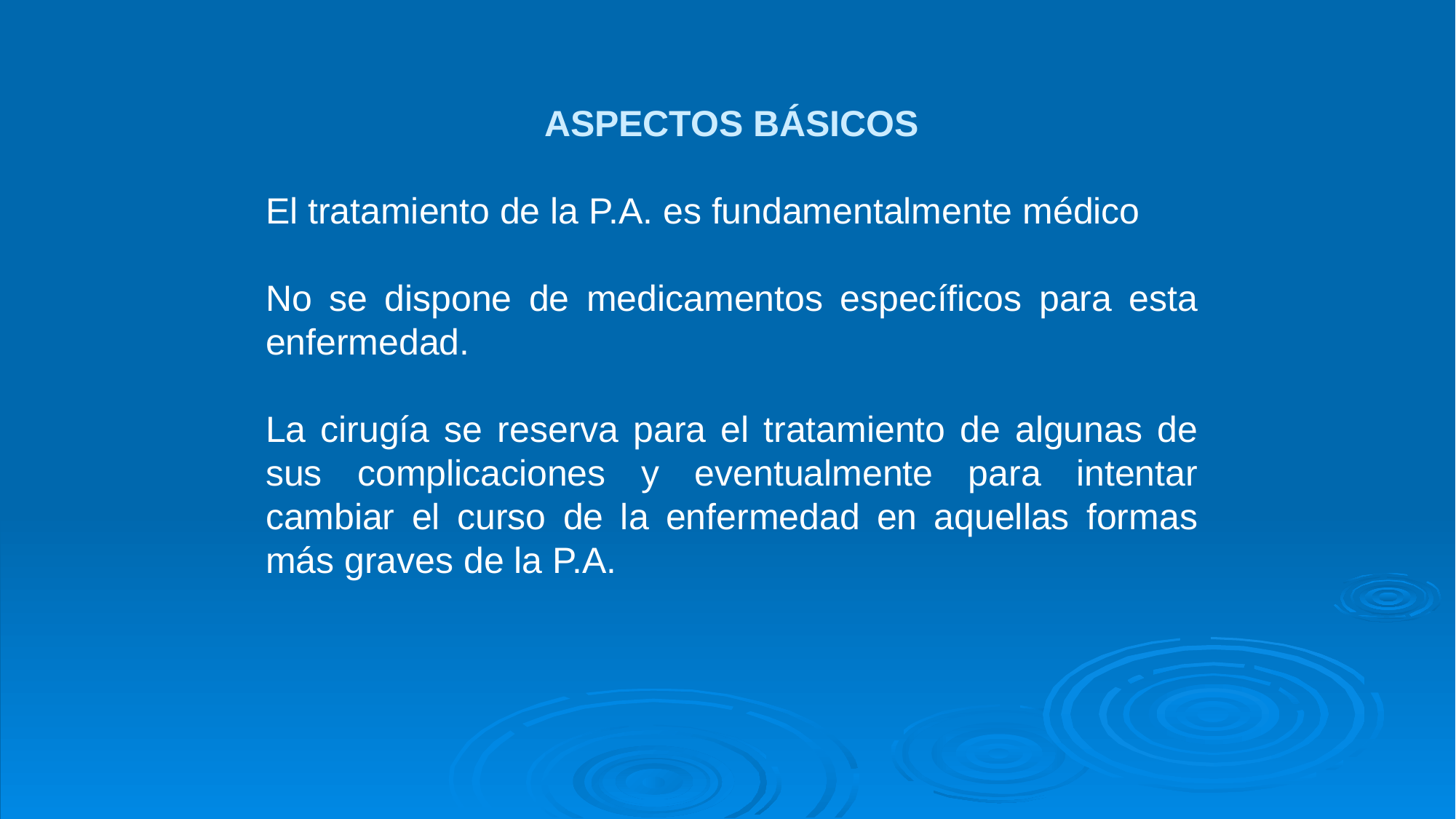

ASPECTOS BÁSICOS

El tratamiento de la P.A. es fundamentalmente médico

No se dispone de medicamentos específicos para esta enfermedad.

La cirugía se reserva para el tratamiento de algunas de sus complicaciones y eventualmente para intentar cambiar el curso de la enfermedad en aquellas formas más graves de la P.A.